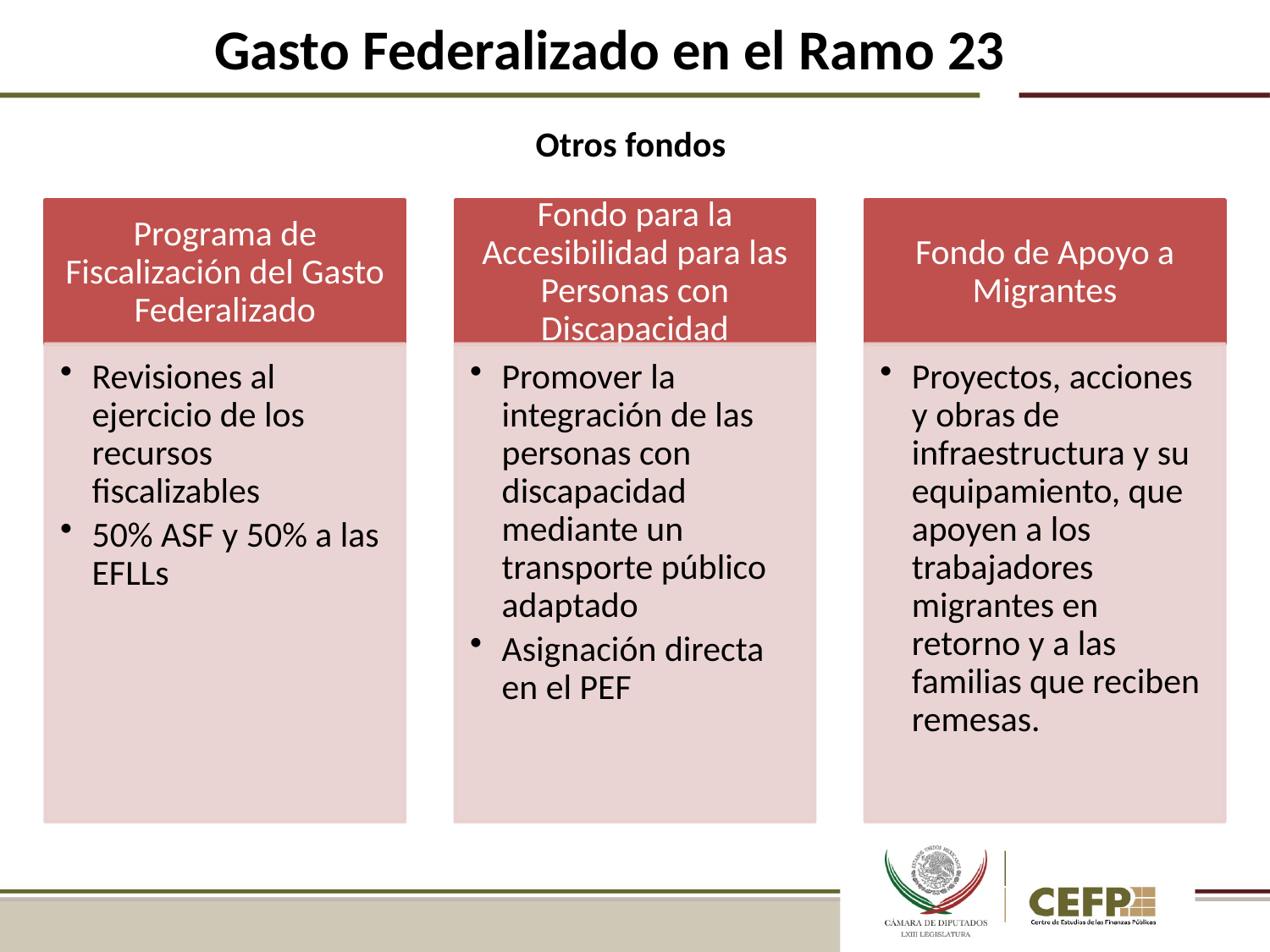

Gasto Federalizado en el Ramo 23
# Otros fondos
Programa de Fiscalización del Gasto Federalizado
Revisiones al ejercicio de los recursos fiscalizables
50% ASF y 50% a las EFLLs
Fondo para la Accesibilidad para las Personas con Discapacidad
Promover la integración de las personas con discapacidad mediante un transporte público adaptado
Asignación directa en el PEF
Fondo de Apoyo a Migrantes
Proyectos, acciones y obras de infraestructura y su equipamiento, que apoyen a los trabajadores migrantes en retorno y a las familias que reciben remesas.